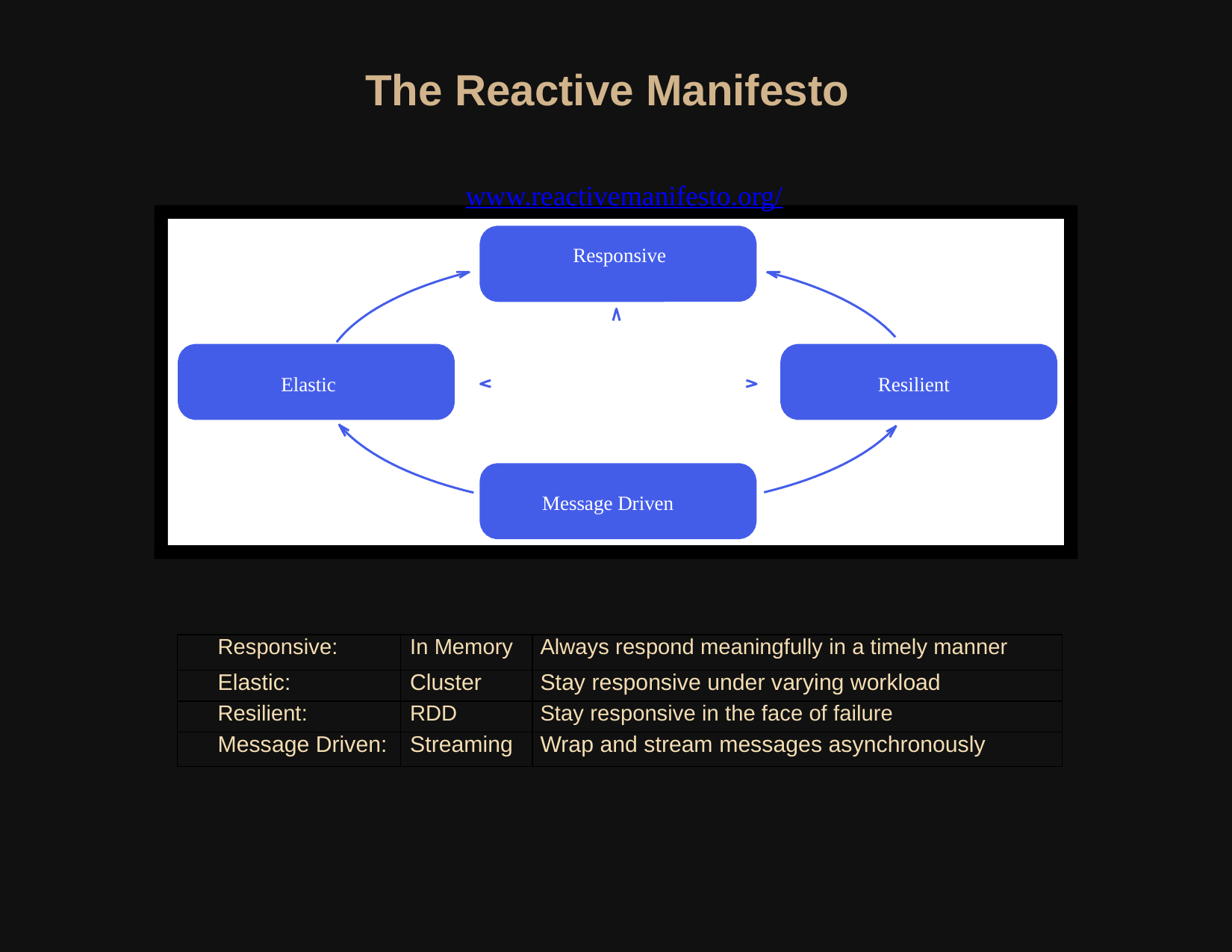

The Reactive Manifesto
www.reactivemanifesto.org/

Responsive

Elastic
Resilient

Message Driven

| Responsive: | In Memory | Always respond meaningfully in a timely manner |
| --- | --- | --- |
| Elastic: | Cluster | Stay responsive under varying workload |
| Resilient: | RDD | Stay responsive in the face of failure |
| Message Driven: | Streaming | Wrap and stream messages asynchronously |